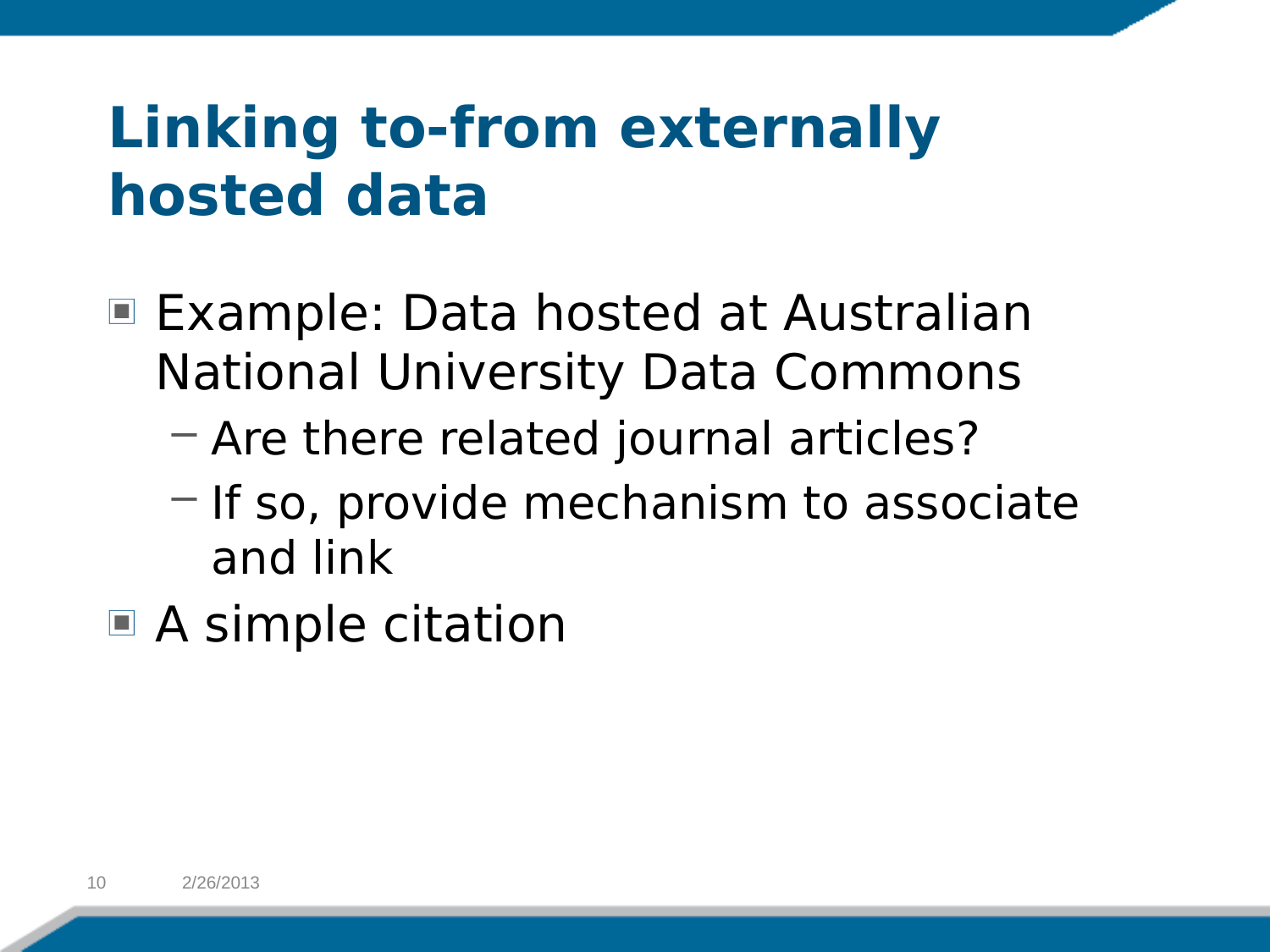

# Linking to-from externally hosted data
Example: Data hosted at Australian National University Data Commons
Are there related journal articles?
If so, provide mechanism to associate and link
A simple citation
10
2/26/2013